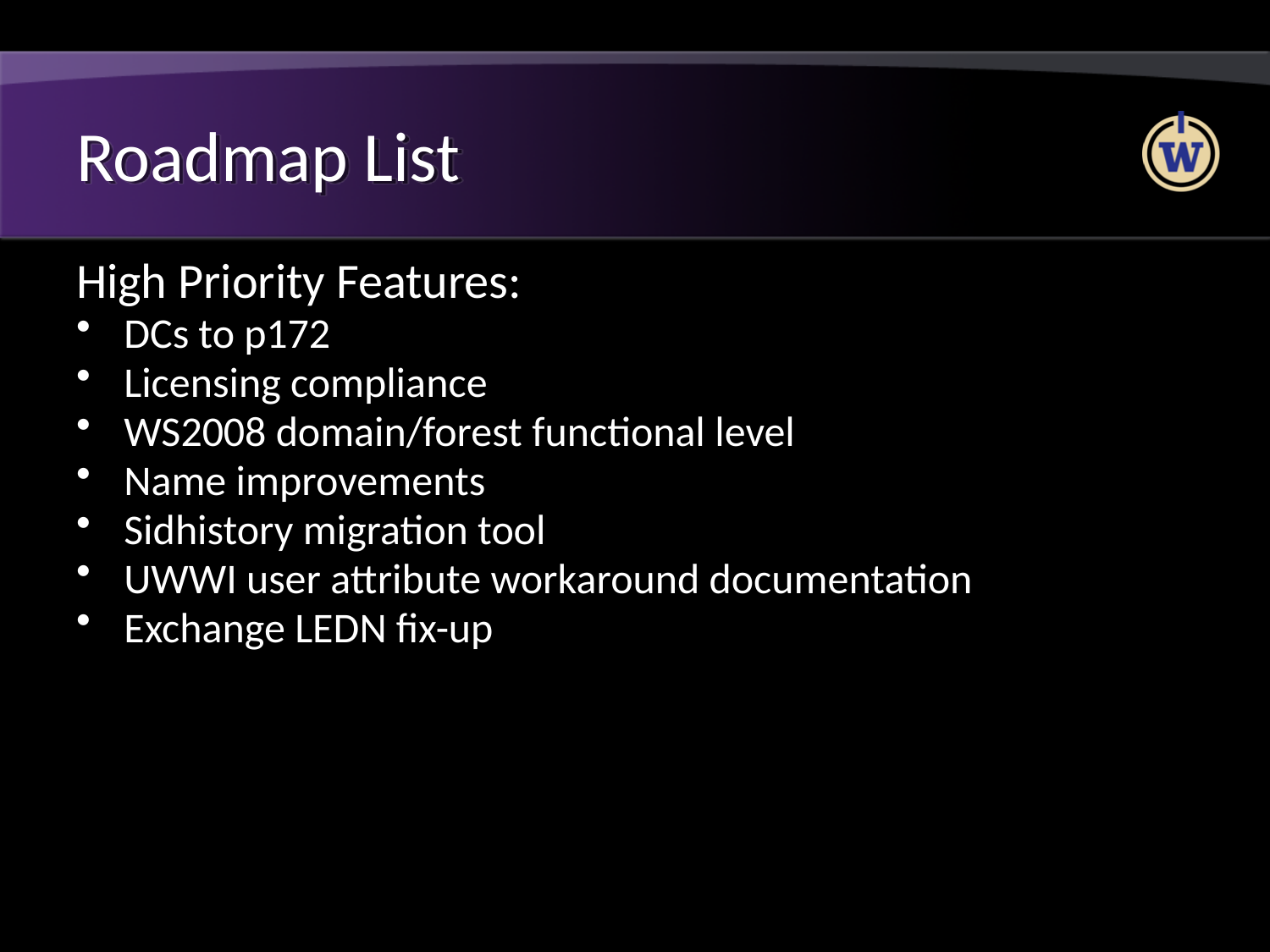

# Roadmap List
High Priority Features:
DCs to p172
Licensing compliance
WS2008 domain/forest functional level
Name improvements
Sidhistory migration tool
UWWI user attribute workaround documentation
Exchange LEDN fix-up